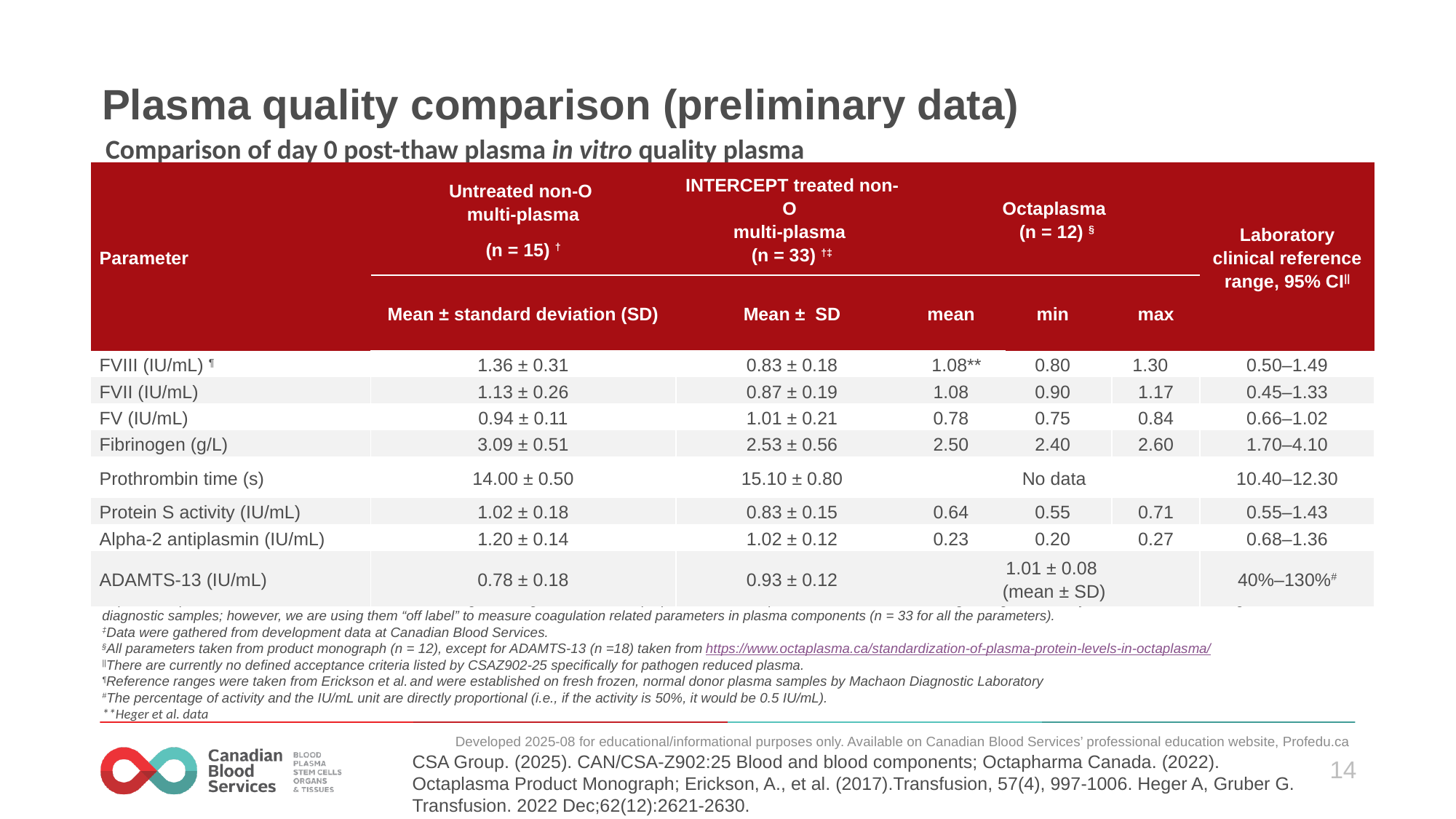

# Plasma quality comparison (preliminary data)
Comparison of day 0 post-thaw plasma in vitro quality plasma
| Parameter | Untreated non-O multi-plasma (n = 15) † | INTERCEPT treated non-O multi-plasma (n = 33) †‡ | Octaplasma (n = 12) § |  |  |  |  | Laboratory clinical reference range, 95% CI|| |
| --- | --- | --- | --- | --- | --- | --- | --- | --- |
|  | Mean ± standard deviation (SD) | Mean ± SD | mean | min |  |  | max |  |
| FVIII (IU/mL) ¶ | 1.36 ± 0.31 | 0.83 ± 0.18 | 1.08\*\* |  | 0.80 | 1.30 |  | 0.50–1.49 |
| FVII (IU/mL) | 1.13 ± 0.26 | 0.87 ± 0.19 | 1.08 | 0.90 |  |  | 1.17 | 0.45–1.33 |
| FV (IU/mL) | 0.94 ± 0.11 | 1.01 ± 0.21 | 0.78 | 0.75 |  |  | 0.84 | 0.66–1.02 |
| Fibrinogen (g/L) | 3.09 ± 0.51 | 2.53 ± 0.56 | 2.50 | 2.40 |  |  | 2.60 | 1.70–4.10 |
| Prothrombin time (s) | 14.00 ± 0.50 | 15.10 ± 0.80 | No data |  |  |  |  | 10.40–12.30 |
| Protein S activity (IU/mL) | 1.02 ± 0.18 | 0.83 ± 0.15 | 0.64 | 0.55 |  |  | 0.71 | 0.55–1.43 |
| Alpha-2 antiplasmin (IU/mL) | 1.20 ± 0.14 | 1.02 ± 0.12 | 0.23 | 0.20 |  |  | 0.27 | 0.68–1.36 |
| ADAMTS-13 (IU/mL) | 0.78 ± 0.18 | 0.93 ± 0.12 | 1.01 ± 0.08 (mean ± SD) |  |  |  |  | 40%–130%# |
†Alpha-2 antiplasmin and ADAMTS-13 were determined using kits designed for research purposes. The other parameters were tested on Stago Coagulation Analyzer. All methods are designed for clinical diagnostic samples; however, we are using them “off label” to measure coagulation related parameters in plasma components (n = 33 for all the parameters).
‡Data were gathered from development data at Canadian Blood Services.
§All parameters taken from product monograph (n = 12), except for ADAMTS-13 (n =18) taken from https://www.octaplasma.ca/standardization-of-plasma-protein-levels-in-octaplasma/
||There are currently no defined acceptance criteria listed by CSAZ902-25 specifically for pathogen reduced plasma.
¶Reference ranges were taken from Erickson et al. and were established on fresh frozen, normal donor plasma samples by Machaon Diagnostic Laboratory
#The percentage of activity and the IU/mL unit are directly proportional (i.e., if the activity is 50%, it would be 0.5 IU/mL).
**Heger et al. data
CSA Group. (2025). CAN/CSA-Z902:25 Blood and blood components; Octapharma Canada. (2022). Octaplasma Product Monograph; Erickson, A., et al. (2017).Transfusion, 57(4), 997-1006. Heger A, Gruber G. Transfusion. 2022 Dec;62(12):2621-2630.